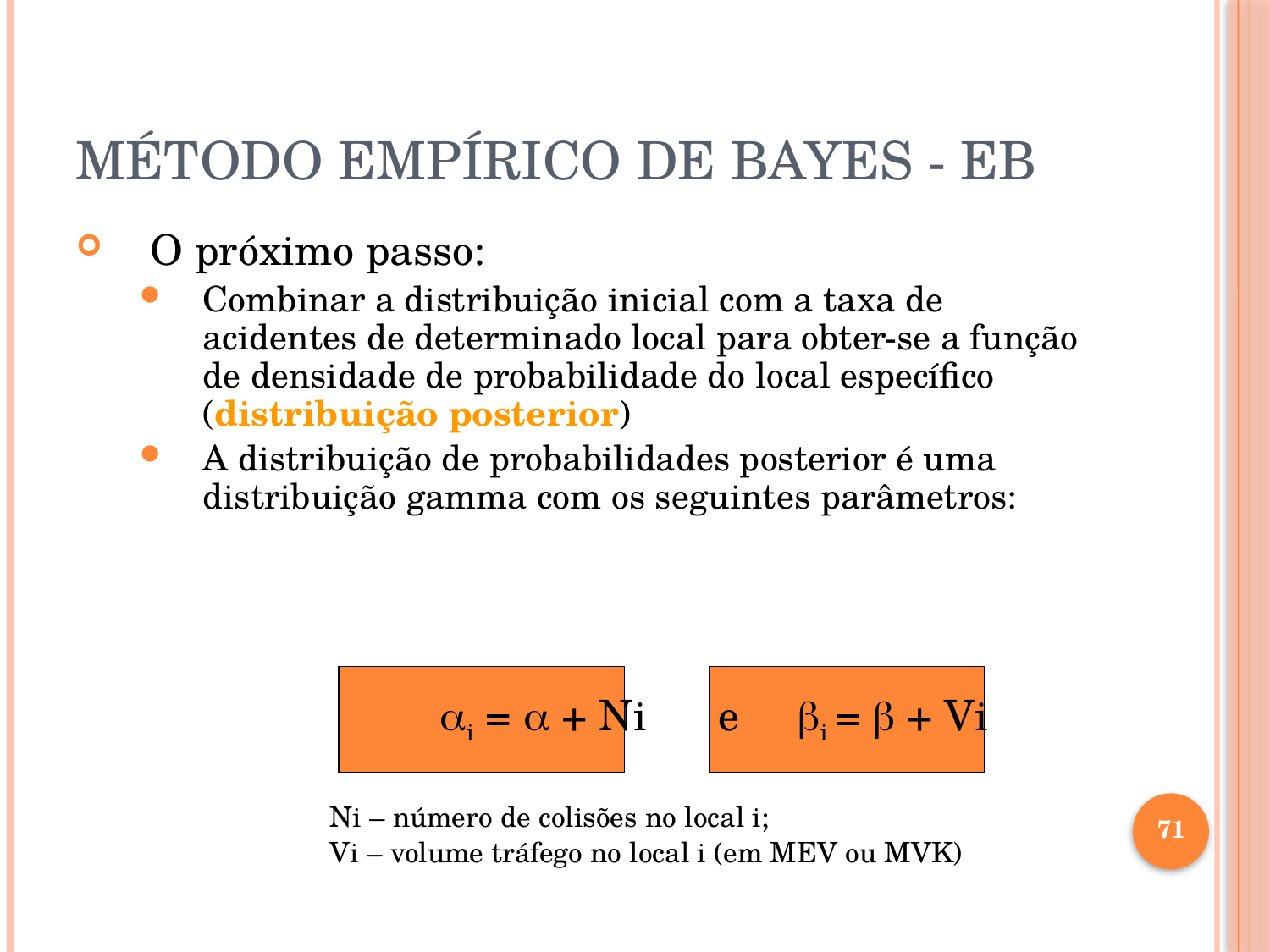

# Método empírico de Bayes - EB
O próximo passo:
Combinar a distribuição inicial com a taxa de acidentes de determinado local para obter-se a função de densidade de probabilidade do local específico (distribuição posterior)
A distribuição de probabilidades posterior é uma distribuição gamma com os seguintes parâmetros:

			   αi = α + Ni      e 	 βi = β + Vi

Ni – número de colisões no local i;
Vi – volume tráfego no local i (em MEV ou MVK)

71